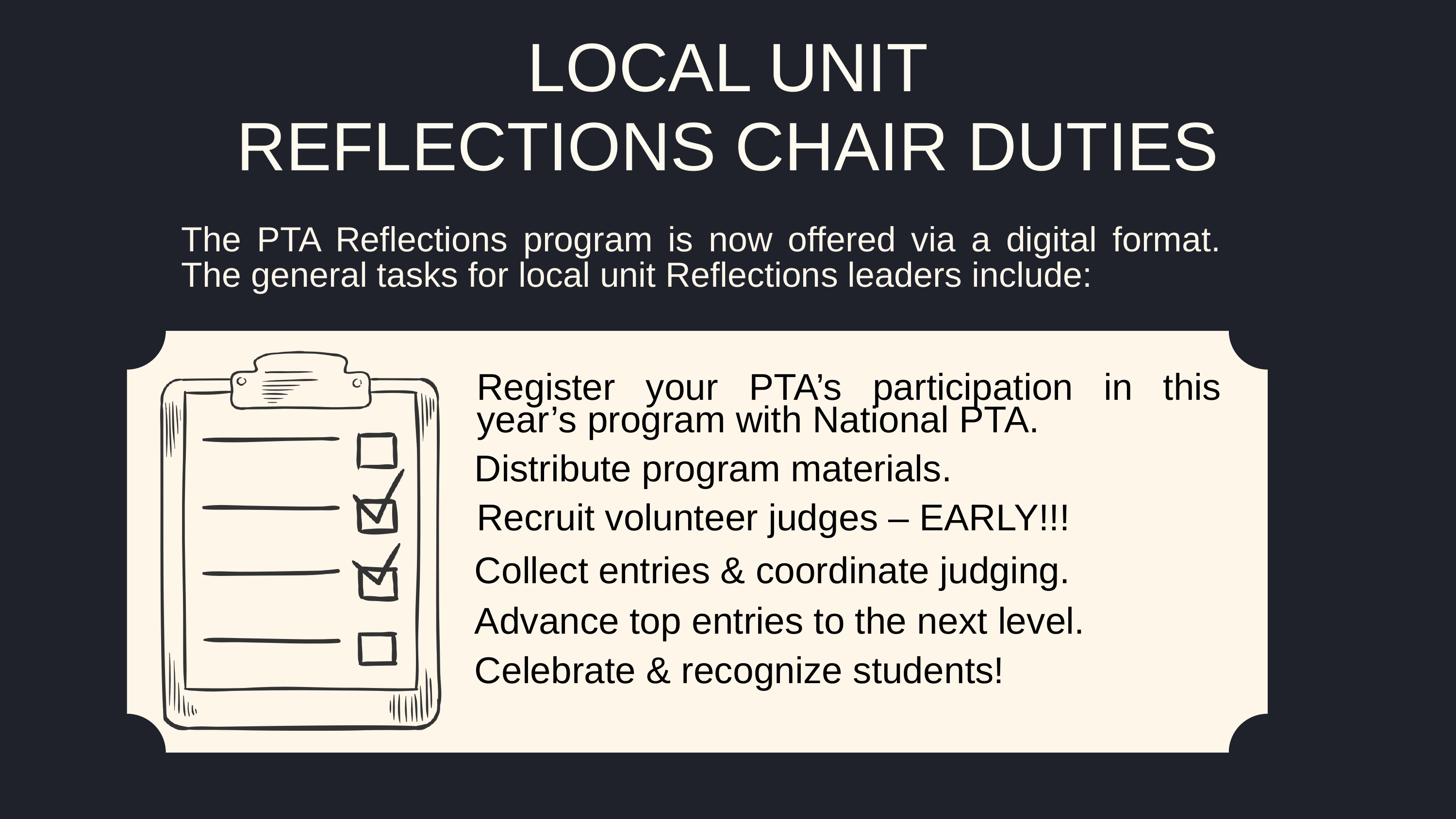

LOCAL UNIT
REFLECTIONS CHAIR DUTIES
The PTA Reflections program is now offered via a digital format. The general tasks for local unit Reflections leaders include:

Register your PTA’s participation in this year’s program with National PTA.
Distribute program materials.
Recruit volunteer judges – EARLY!!!
Collect entries & coordinate judging.
Advance top entries to the next level.
Celebrate & recognize students!
Participation in arts programs, like PTA Reflections, plays a critical role in students’ success by leveling playfields and developing students holistically.